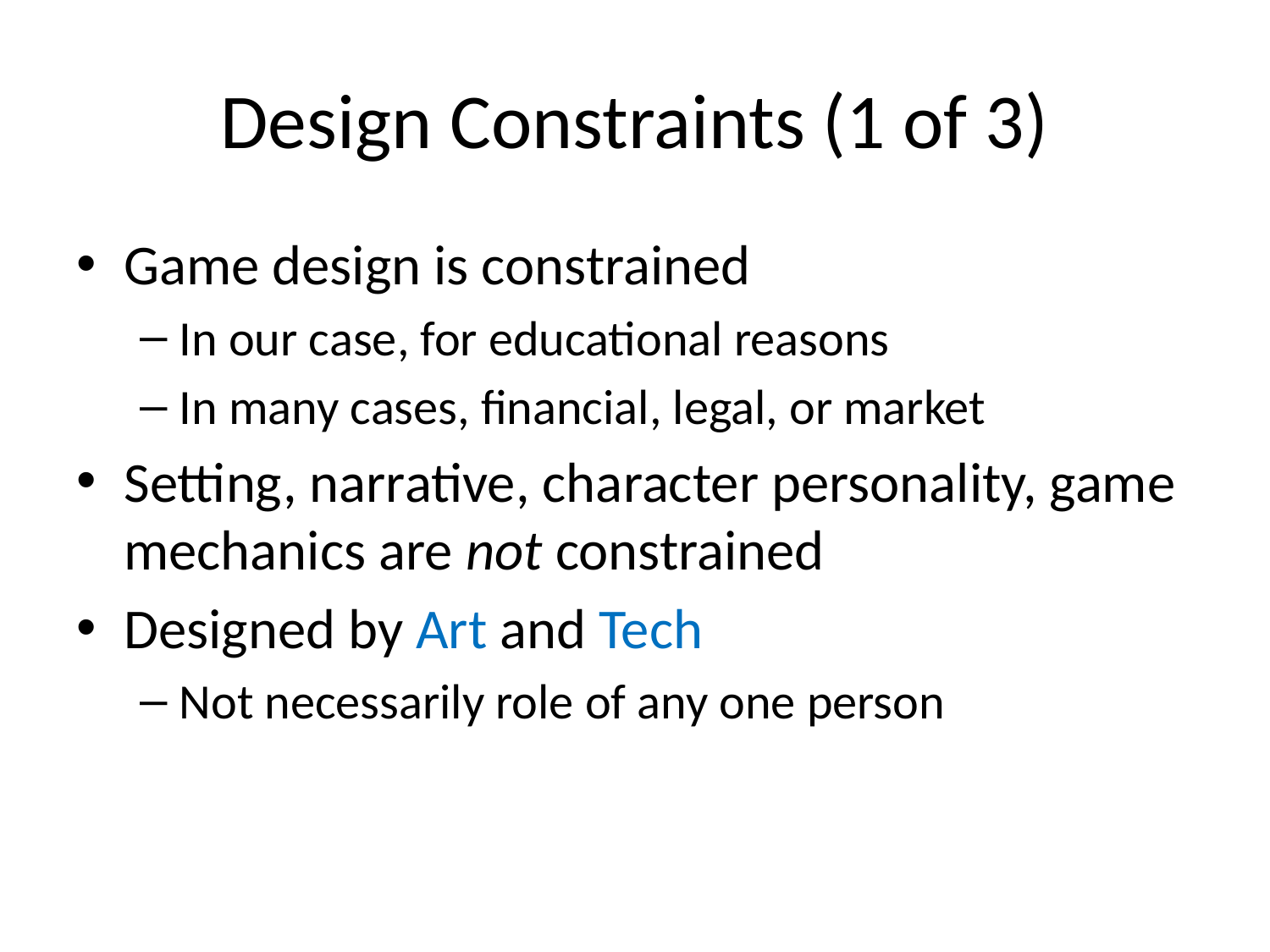

# Design Constraints (1 of 3)
Game design is constrained
In our case, for educational reasons
In many cases, financial, legal, or market
Setting, narrative, character personality, game mechanics are not constrained
Designed by Art and Tech
Not necessarily role of any one person